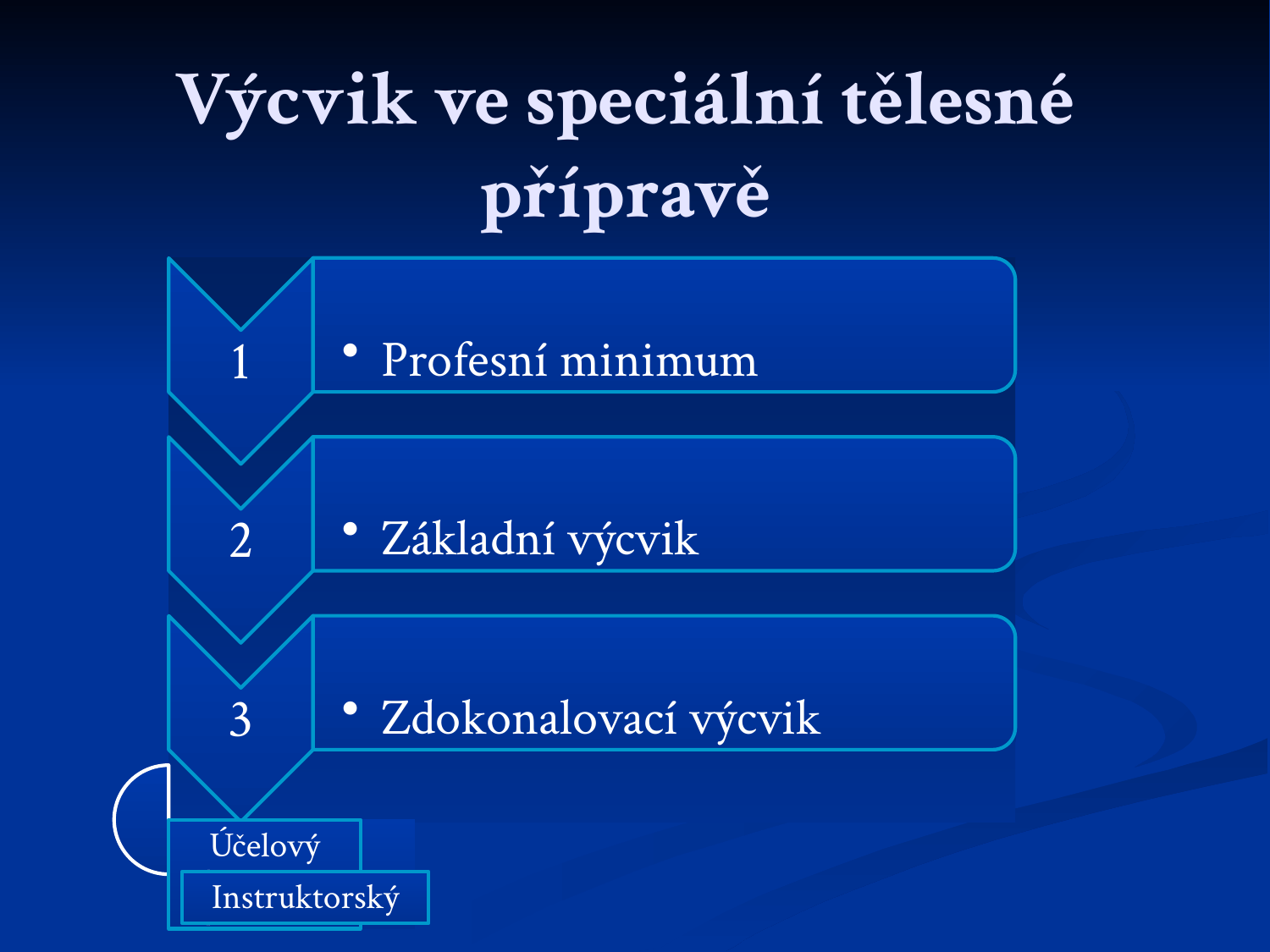

Výcvik ve speciální tělesné přípravě
1

Profesní minimum
2

Základní výcvik
3

Zdokonalovací výcvik

Účelový
Instruktorský